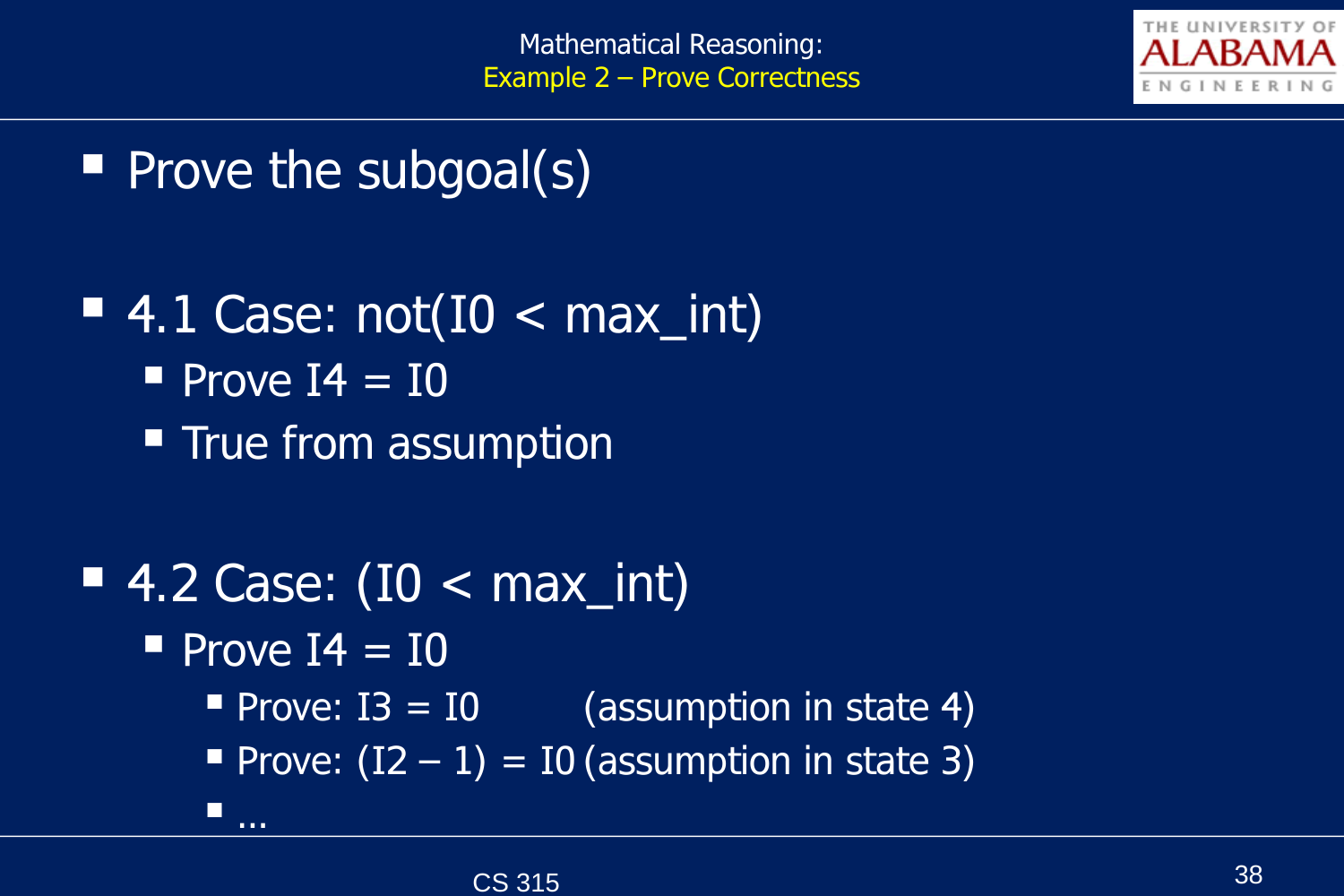

# Mathematical Reasoning: Example 2 – Prove Correctness
Prove the subgoal(s)

4.1 Case: not(I0 < max_int)
Prove I4 = I0
True from assumption

4.2 Case: (I0 < max_int)
Prove I4 = I0
Prove: I3 = I0		(assumption in state 4)
Prove: (I2 – 1) = I0		(assumption in state 3)
…
CS 315                                                                             Spring 2011
38